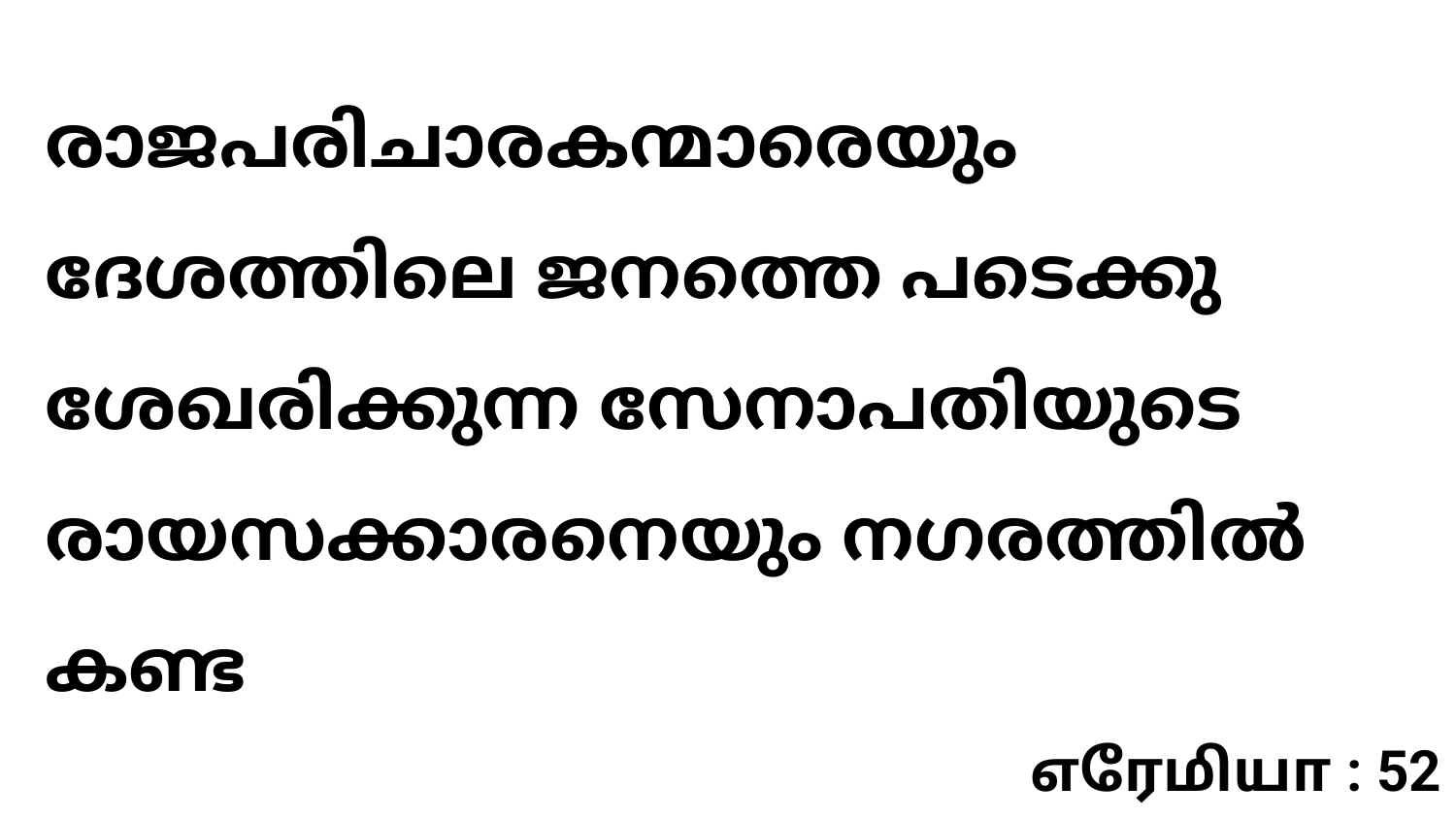

രാജപരിചാരകന്മാരെയും ദേശത്തിലെ ജനത്തെ പടെക്കു ശേഖരിക്കുന്ന സേനാപതിയുടെ രായസക്കാരനെയും നഗരത്തിൽ കണ്ട
எரேமியா : 52